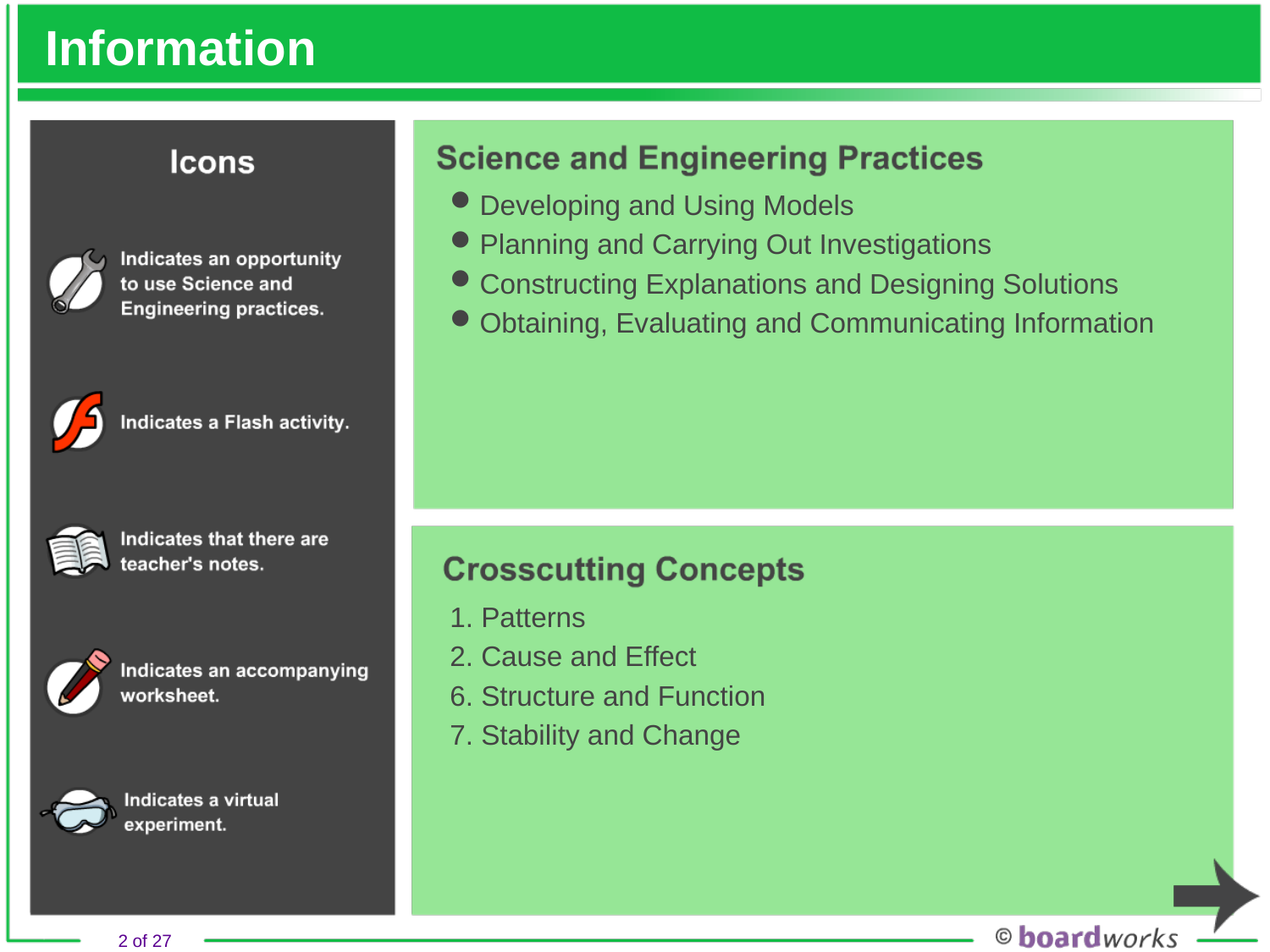

# Information
Developing and Using Models
Planning and Carrying Out Investigations
Constructing Explanations and Designing Solutions
Obtaining, Evaluating and Communicating Information
1. Patterns
2. Cause and Effect
6. Structure and Function
7. Stability and Change